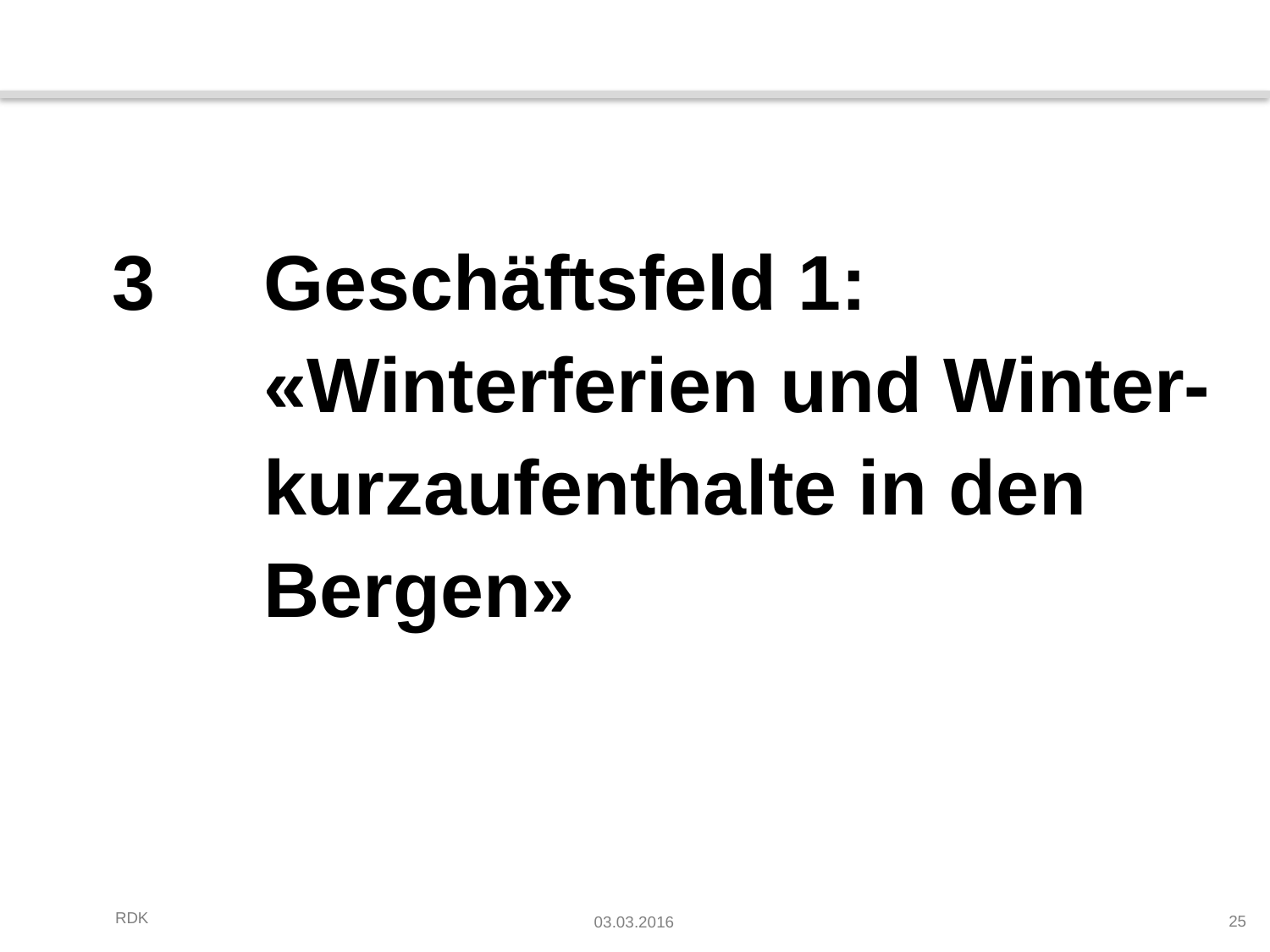

3 	Geschäftsfeld 1: «Winterferien und Winter-kurzaufenthalte in den Bergen»
25
03.03.2016